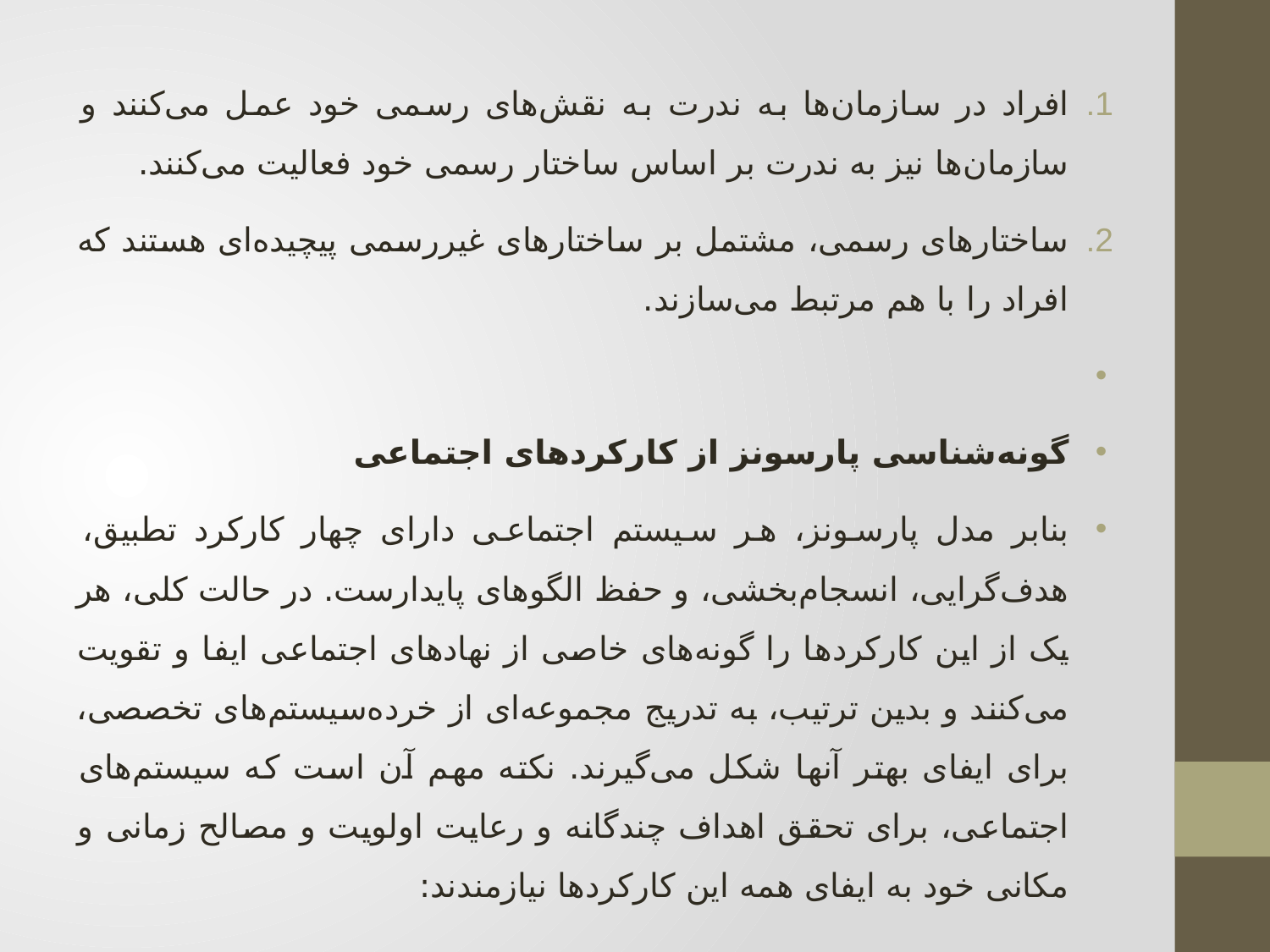

افراد در سازمان‌ها به ندرت به نقش‌های رسمی خود عمل می‌کنند و سازمان‌ها نیز به ندرت بر اساس ساختار رسمی خود فعالیت می‌کنند.
ساختارهای رسمی، مشتمل بر ساختارهای غیررسمی پیچیده‌ای هستند که افراد را با هم مرتبط می‌سازند.

گونه‌شناسی پارسونز از کارکردهای اجتماعی
بنابر مدل پارسونز، هر سیستم اجتماعی دارای چهار کارکرد تطبیق، هدف‌گرایی، انسجام‌بخشی، و حفظ الگوهای پایدارست. در حالت کلی، هر یک از این کارکردها را گونه‌های خاصی از نهادهای اجتماعی ایفا و تقویت می‌کنند و بدین ترتیب، به تدریج مجموعه‌ای از خرده‌سیستم‌های تخصصی، برای ایفای بهتر آنها شکل می‌گیرند. نکته مهم آن است که سیستم‌های اجتماعی، برای تحقق اهداف چندگانه و رعایت اولویت و مصالح زمانی و مکانی خود به ایفای همه این کارکردها نیازمند‌ند: